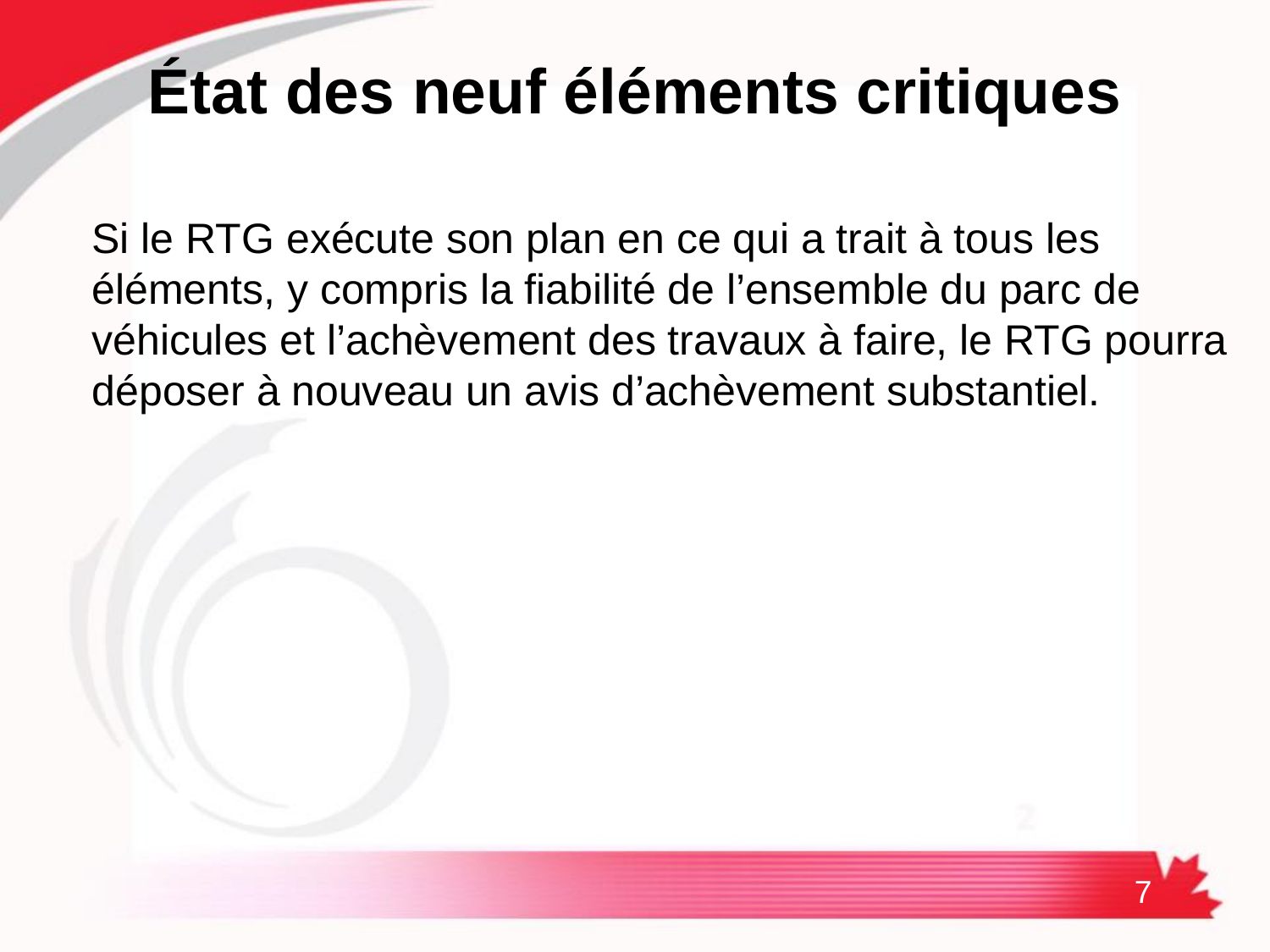

# État des neuf éléments critiques
Si le RTG exécute son plan en ce qui a trait à tous les éléments, y compris la fiabilité de l’ensemble du parc de véhicules et l’achèvement des travaux à faire, le RTG pourra déposer à nouveau un avis d’achèvement substantiel.